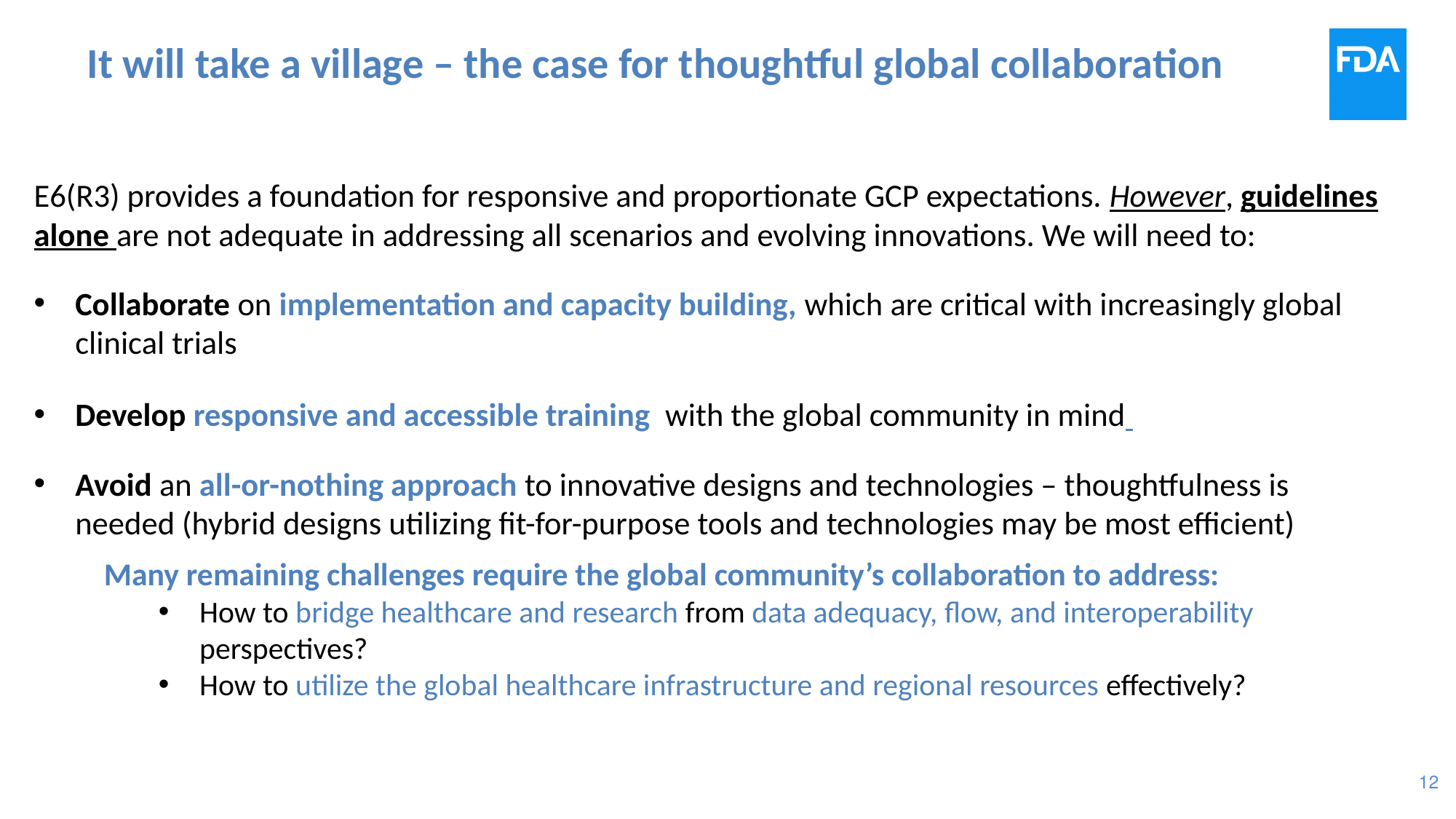

# It will take a village – the case for thoughtful global collaboration
E6(R3) provides a foundation for responsive and proportionate GCP expectations. However, guidelines alone are not adequate in addressing all scenarios and evolving innovations. We will need to:

Collaborate on implementation and capacity building, which are critical with increasingly global clinical trials

Develop responsive and accessible training  with the global community in mind

Avoid an all-or-nothing approach to innovative designs and technologies – thoughtfulness is needed (hybrid designs utilizing fit-for-purpose tools and technologies may be most efficient)
Many remaining challenges require the global community’s collaboration to address:
How to bridge healthcare and research from data adequacy, flow, and interoperability perspectives?
How to utilize the global healthcare infrastructure and regional resources effectively?